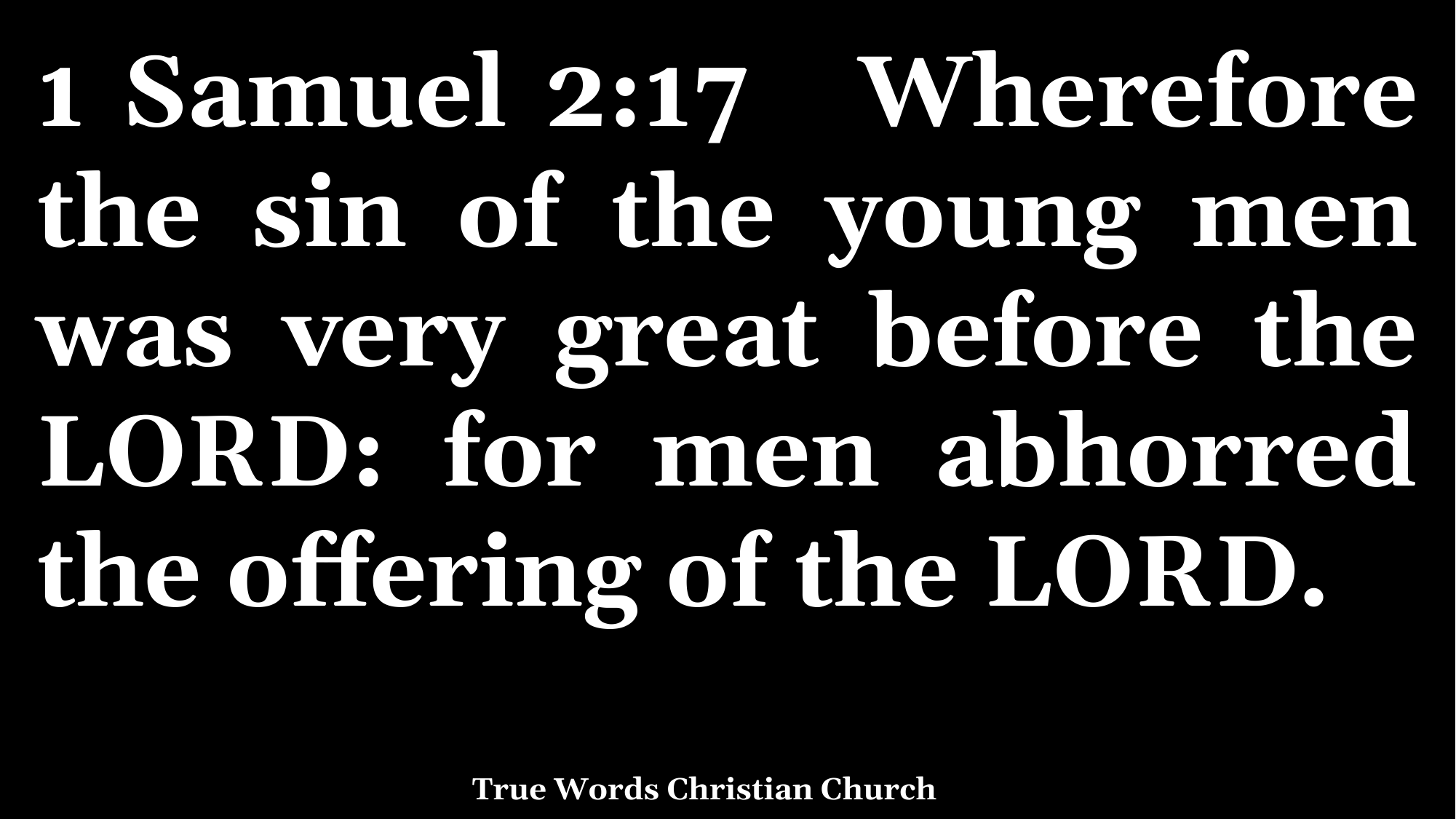

1 Samuel 2:17   Wherefore the sin of the young men was very great before the LORD: for men abhorred the offering of the LORD.
True Words Christian Church